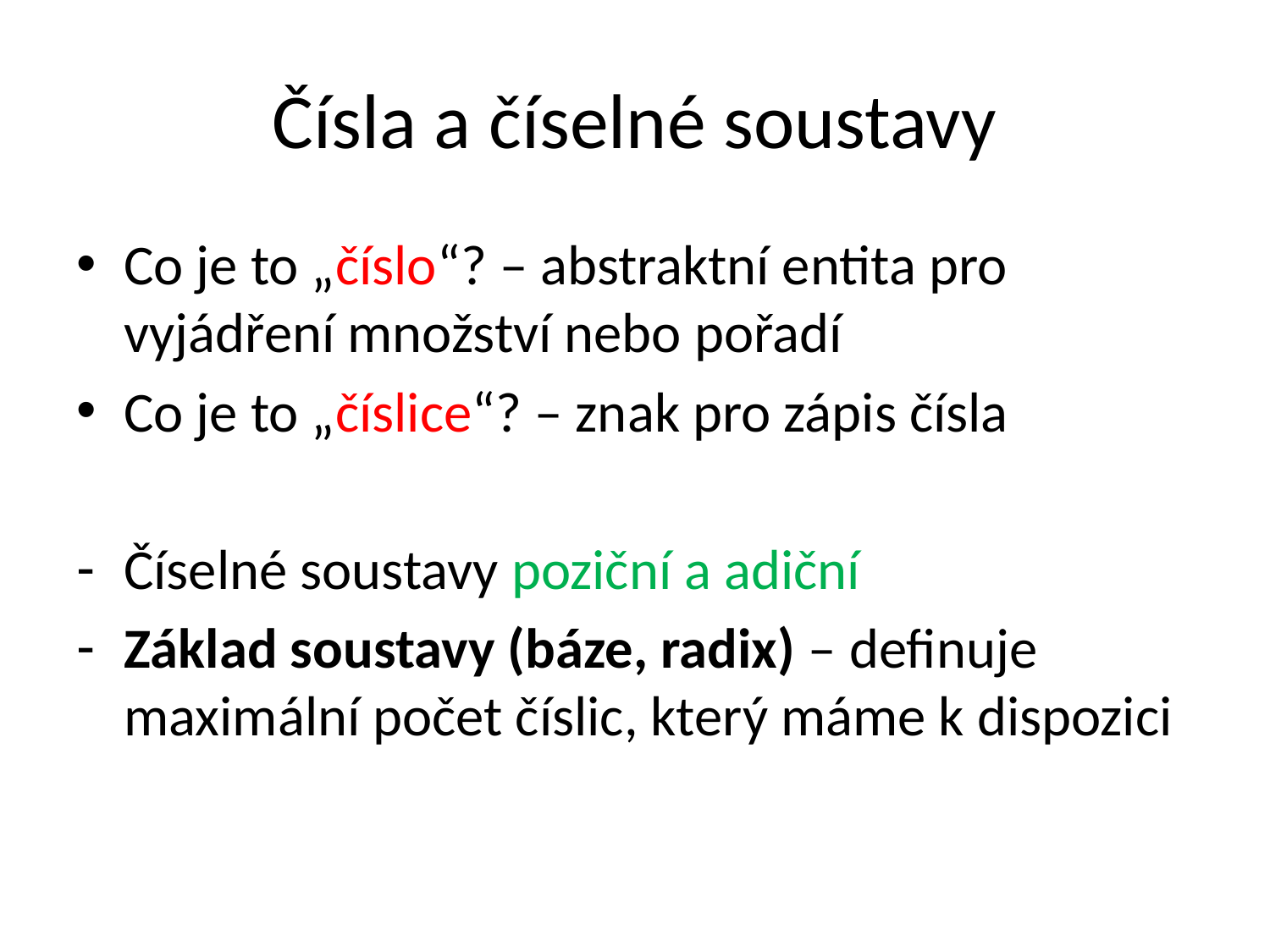

# Čísla a číselné soustavy
Co je to „číslo“? – abstraktní entita pro vyjádření množství nebo pořadí
Co je to „číslice“? – znak pro zápis čísla

Číselné soustavy poziční a adiční
Základ soustavy (báze, radix) – definuje maximální počet číslic, který máme k dispozici